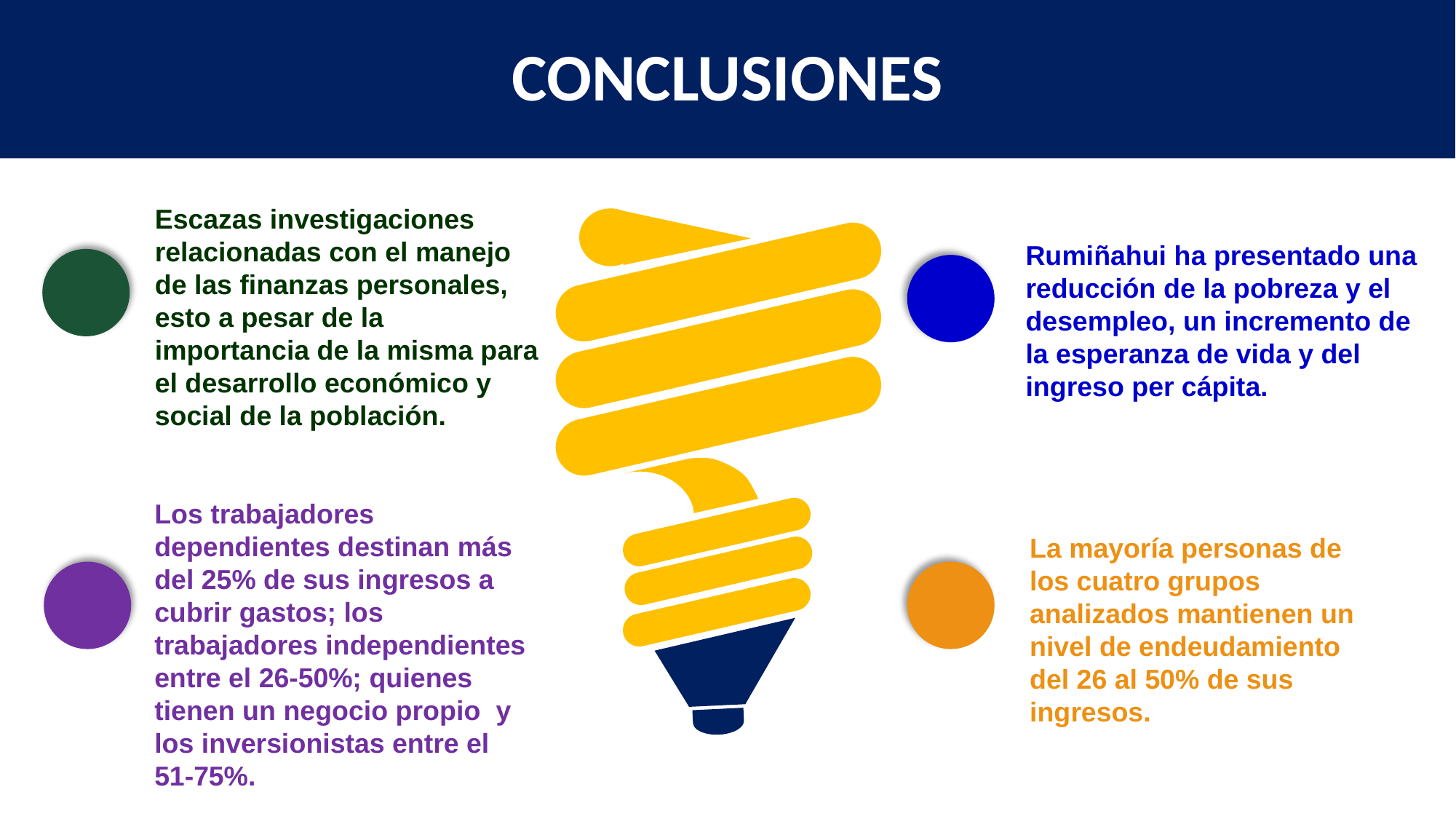

CONCLUSIONES

Escazas investigaciones relacionadas con el manejo de las finanzas personales, esto a pesar de la importancia de la misma para el desarrollo económico y social de la población.
Rumiñahui ha presentado una reducción de la pobreza y el desempleo, un incremento de la esperanza de vida y del ingreso per cápita.

Los trabajadores dependientes destinan más del 25% de sus ingresos a cubrir gastos; los trabajadores independientes entre el 26-50%; quienes tienen un negocio propio  y los inversionistas entre el 51-75%.
La mayoría personas de los cuatro grupos analizados mantienen un nivel de endeudamiento del 26 al 50% de sus ingresos.